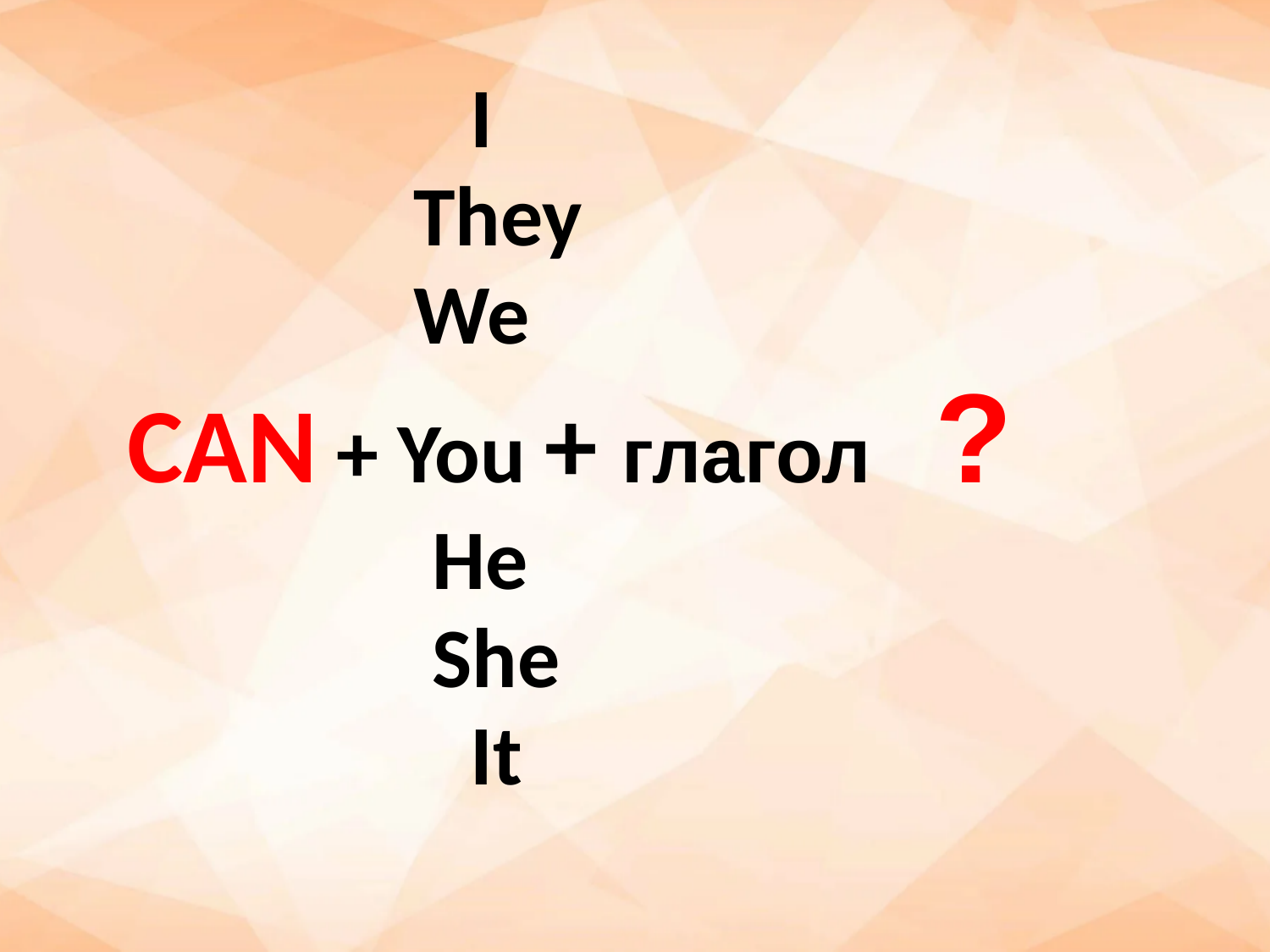

I
               They
               We
CAN + You + глагол   ?
                He
                She
                  It